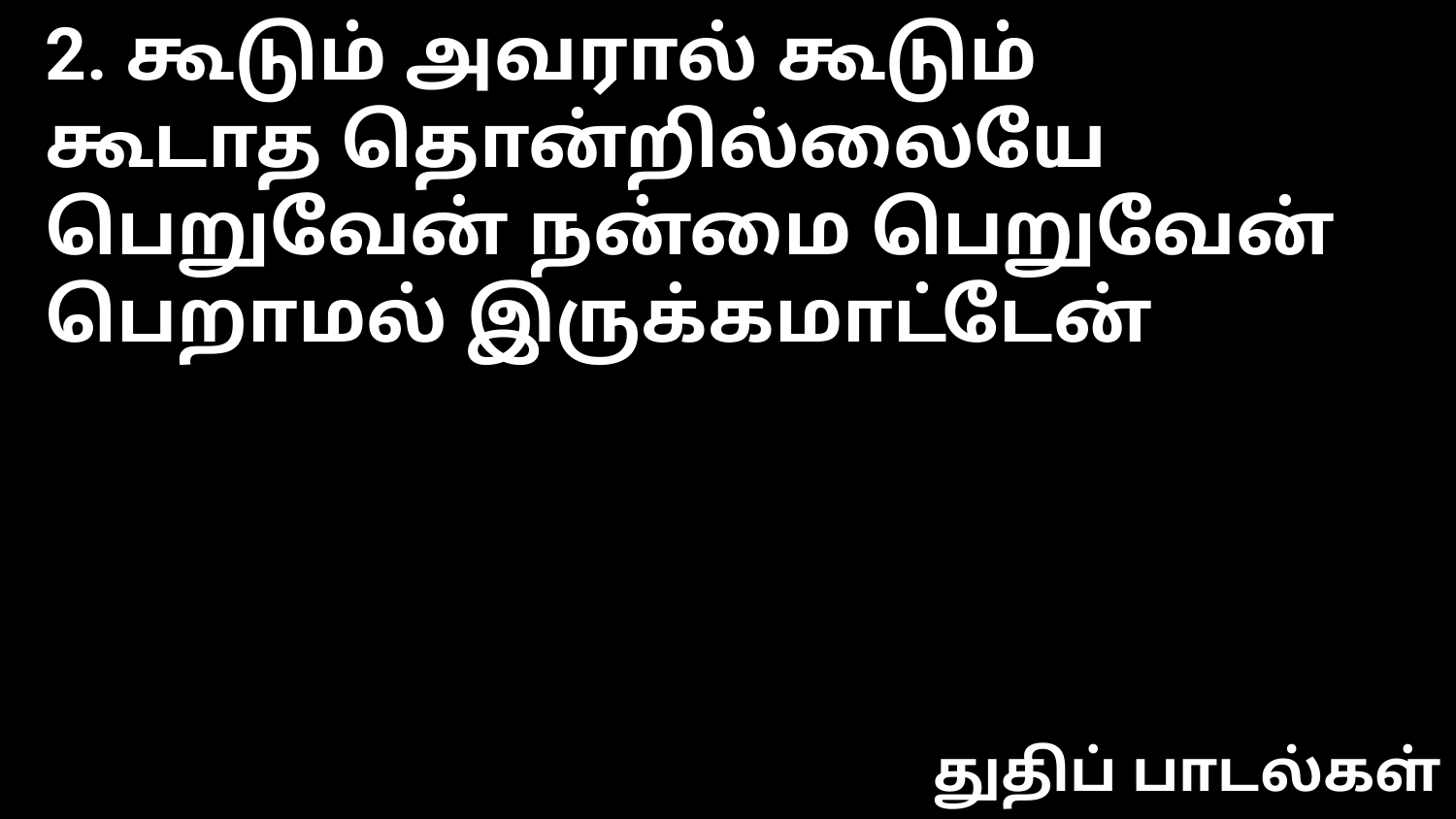

2. கூடும் அவரால் கூடும்
கூடாத தொன்றில்லையே
பெறுவேன் நன்மை பெறுவேன்
பெறாமல் இருக்கமாட்டேன்

துதிப் பாடல்கள்